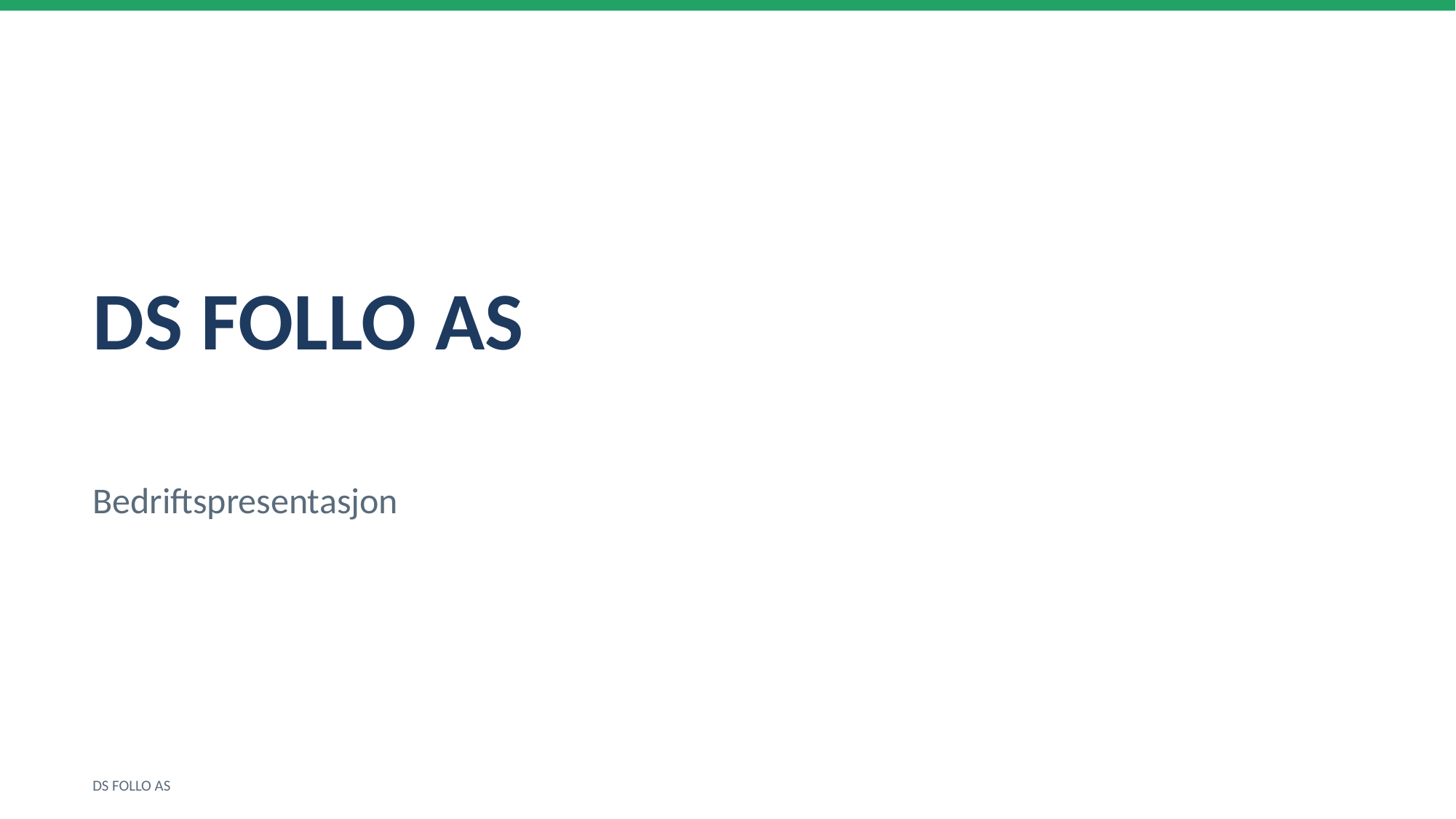

DS FOLLO AS
Bedriftspresentasjon
DS FOLLO AS